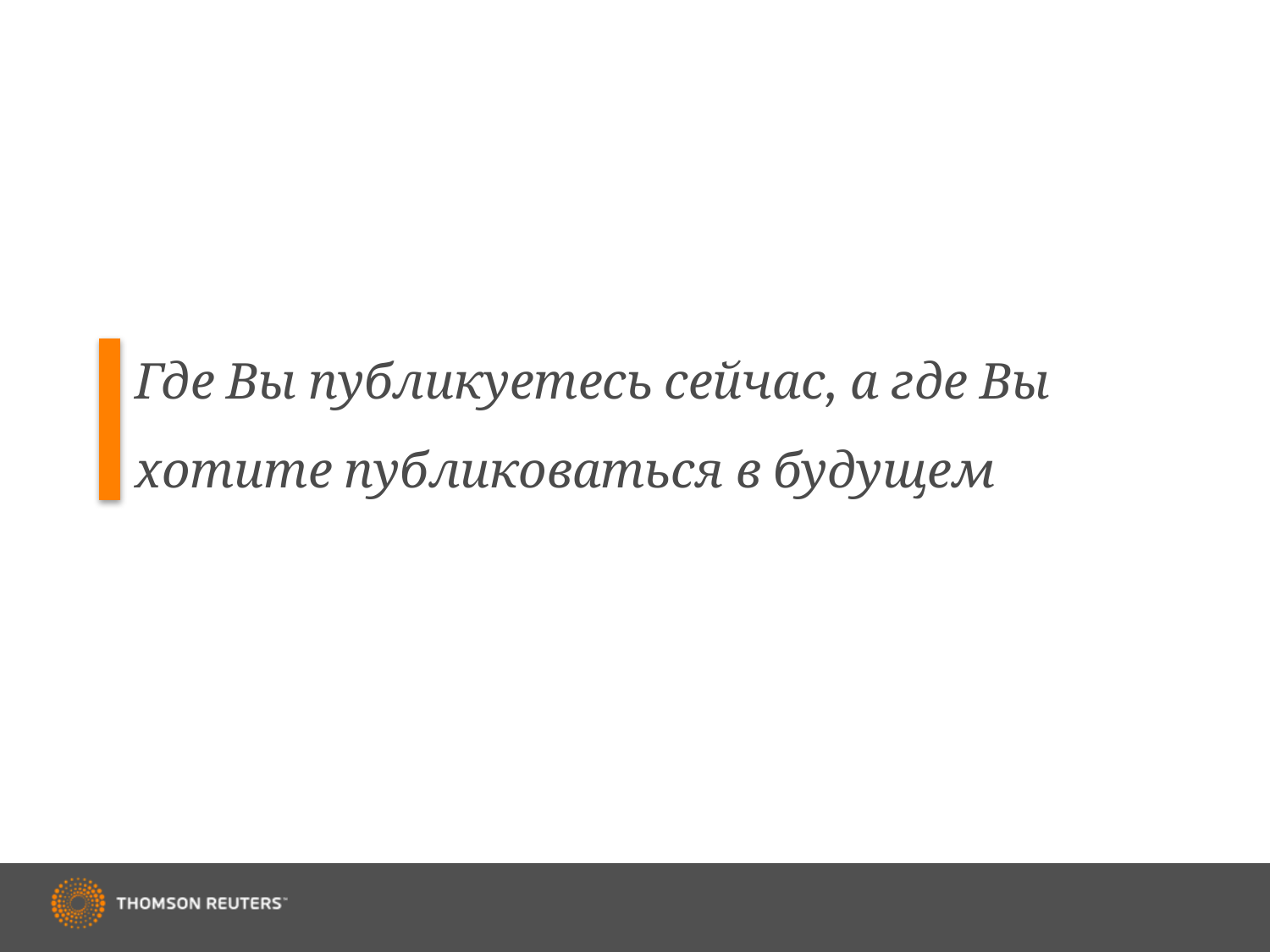

Где Вы публикуетесь сейчас, а где Вы хотите публиковаться в будущем